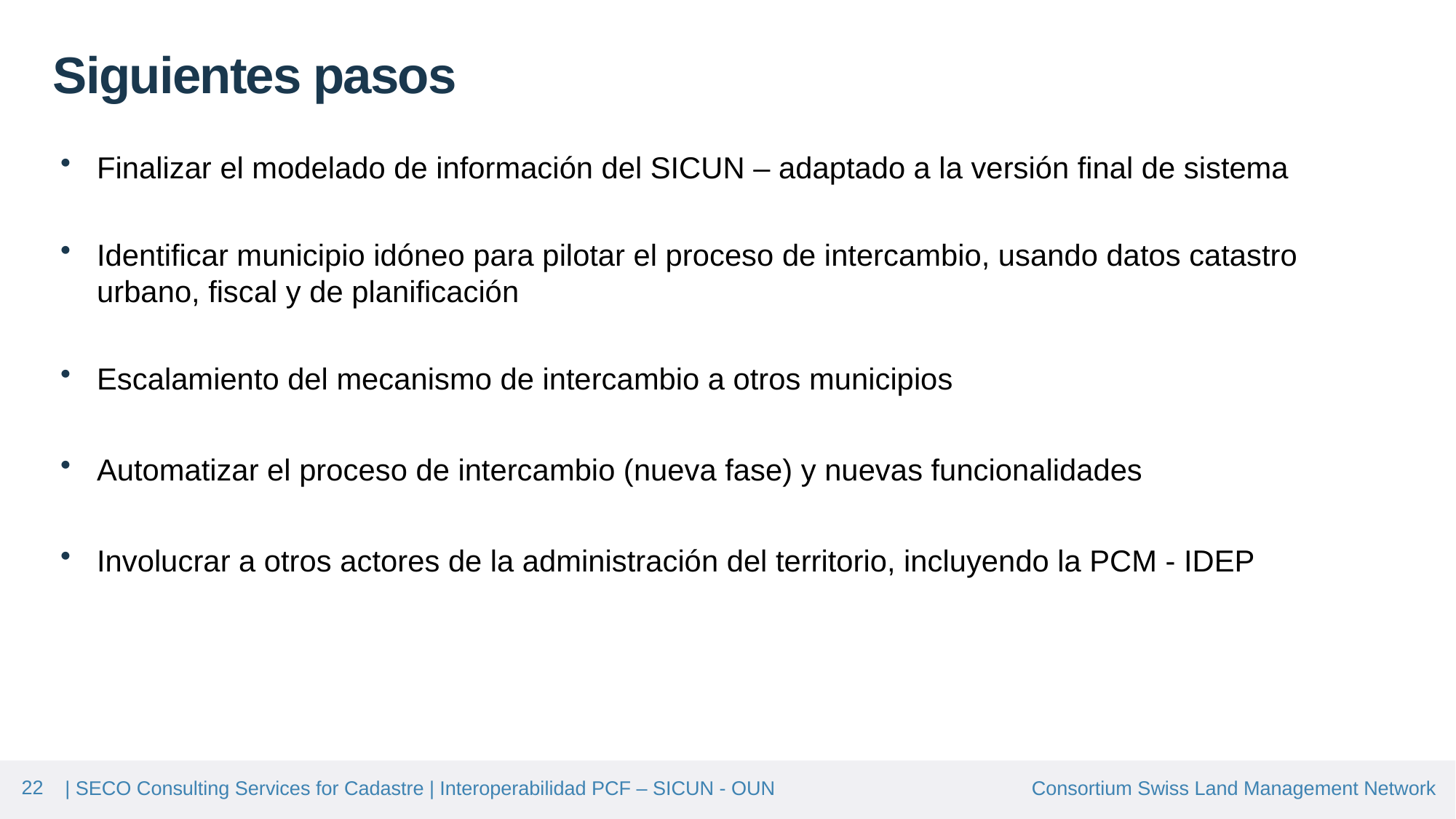

Siguientes pasos
Finalizar el modelado de información del SICUN – adaptado a la versión final de sistema

Identificar municipio idóneo para pilotar el proceso de intercambio, usando datos catastro urbano, fiscal y de planificación

Escalamiento del mecanismo de intercambio a otros municipios

Automatizar el proceso de intercambio (nueva fase) y nuevas funcionalidades

Involucrar a otros actores de la administración del territorio, incluyendo la PCM - IDEP

22